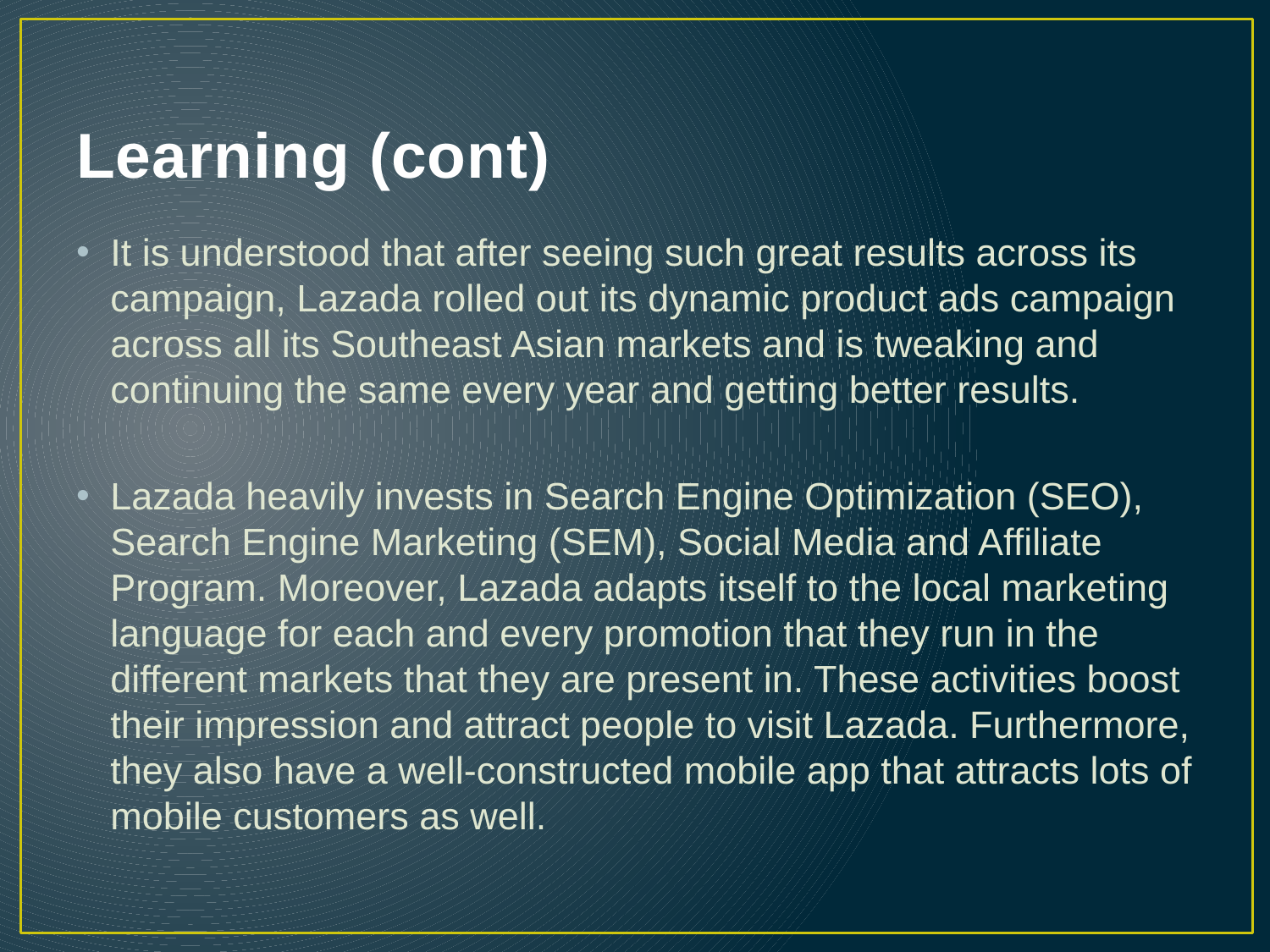

# Learning (cont)
It is understood that after seeing such great results across its campaign, Lazada rolled out its dynamic product ads campaign across all its Southeast Asian markets and is tweaking and continuing the same every year and getting better results.

Lazada heavily invests in Search Engine Optimization (SEO), Search Engine Marketing (SEM), Social Media and Affiliate Program. Moreover, Lazada adapts itself to the local marketing language for each and every promotion that they run in the different markets that they are present in. These activities boost their impression and attract people to visit Lazada. Furthermore, they also have a well-constructed mobile app that attracts lots of mobile customers as well.